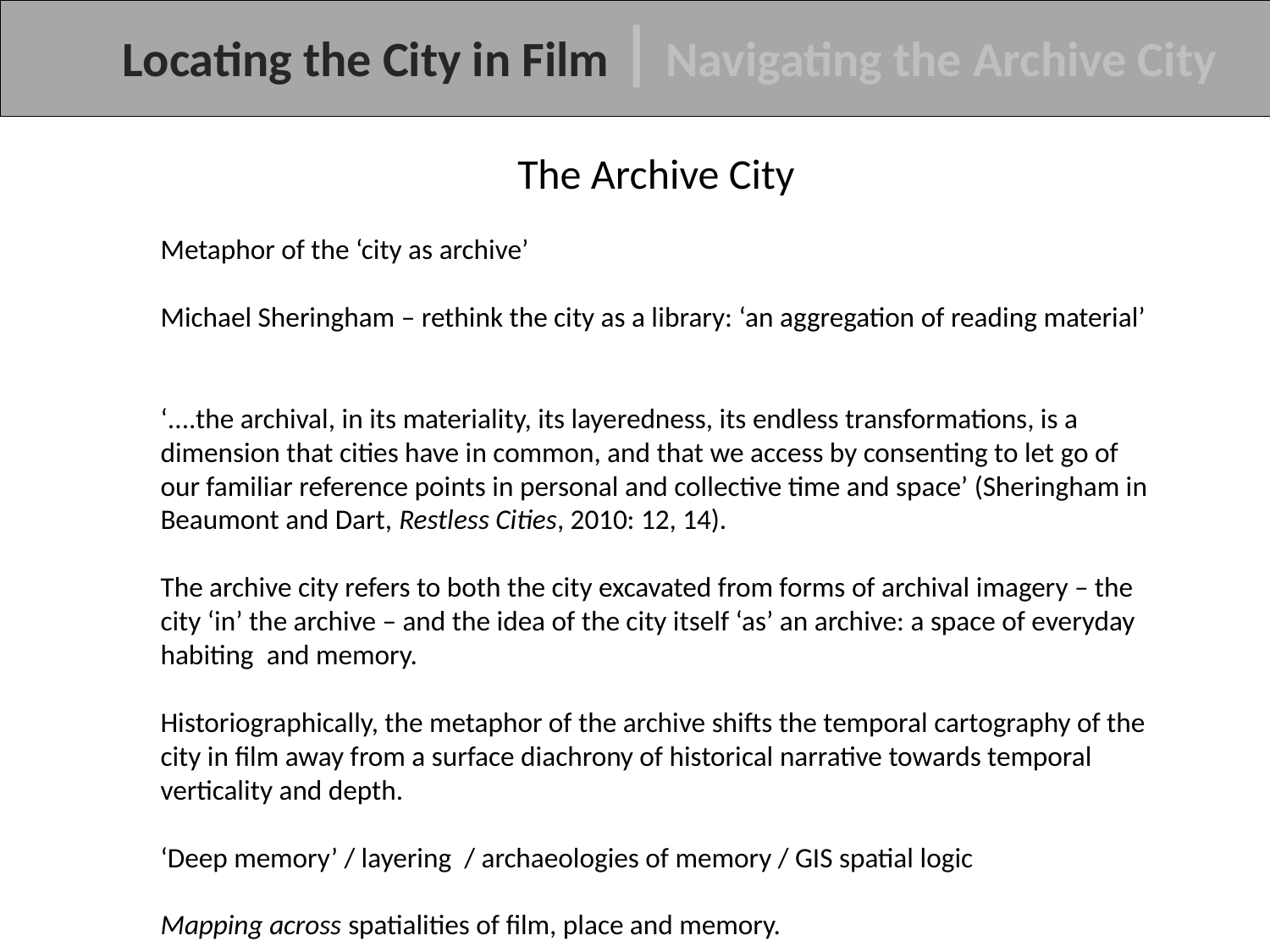

Locating the City in Film | Navigating the Archive City
The Archive City

Metaphor of the ‘city as archive’

Michael Sheringham – rethink the city as a library: ‘an aggregation of reading material’

‘....the archival, in its materiality, its layeredness, its endless transformations, is a dimension that cities have in common, and that we access by consenting to let go of our familiar reference points in personal and collective time and space’ (Sheringham in Beaumont and Dart, Restless Cities, 2010: 12, 14).

The archive city refers to both the city excavated from forms of archival imagery – the city ‘in’ the archive – and the idea of the city itself ‘as’ an archive: a space of everyday habiting  and memory.

Historiographically, the metaphor of the archive shifts the temporal cartography of the city in film away from a surface diachrony of historical narrative towards temporal verticality and depth.

‘Deep memory’ / layering  / archaeologies of memory / GIS spatial logic

Mapping across spatialities of film, place and memory.